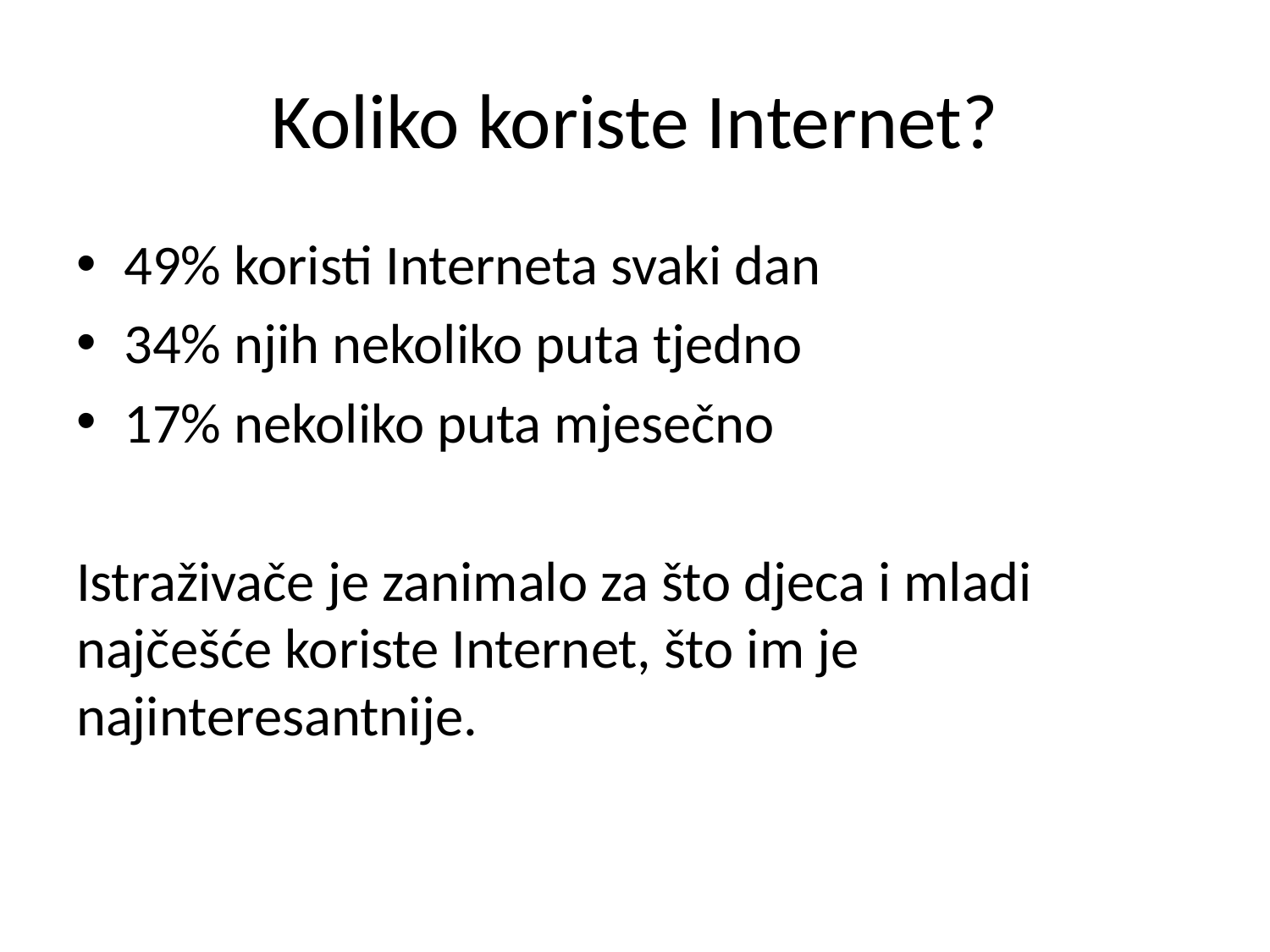

# Koliko koriste Internet?
49% koristi Interneta svaki dan
34% njih nekoliko puta tjedno
17% nekoliko puta mjesečno

Istraživače je zanimalo za što djeca i mladi najčešće koriste Internet, što im je najinteresantnije.